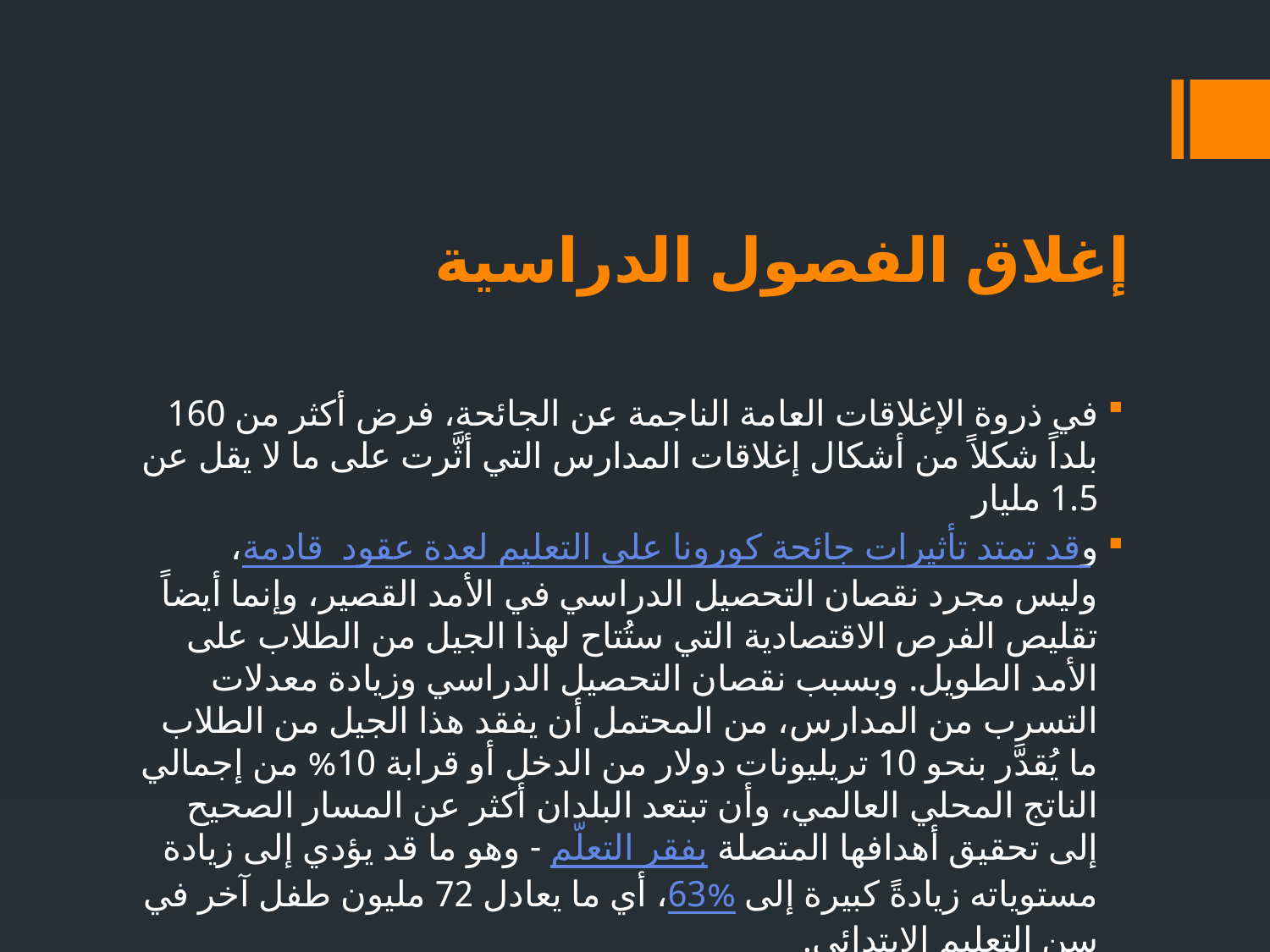

# إغلاق الفصول الدراسية
في ذروة الإغلاقات العامة الناجمة عن الجائحة، فرض أكثر من 160 بلداً شكلاً من أشكال إغلاقات المدارس التي أثَّرت على ما لا يقل عن 1.5 مليار
وقد تمتد تأثيرات جائحة كورونا على التعليم لعدة عقود قادمة ، وليس مجرد نقصان التحصيل الدراسي في الأمد القصير، وإنما أيضاً تقليص الفرص الاقتصادية التي ستُتاح لهذا الجيل من الطلاب على الأمد الطويل. وبسبب نقصان التحصيل الدراسي وزيادة معدلات التسرب من المدارس، من المحتمل أن يفقد هذا الجيل من الطلاب ما يُقدَّر بنحو 10 تريليونات دولار من الدخل أو قرابة 10% من إجمالي الناتج المحلي العالمي، وأن تبتعد البلدان أكثر عن المسار الصحيح إلى تحقيق أهدافها المتصلة بفقر التعلّم - وهو ما قد يؤدي إلى زيادة مستوياته زيادةً كبيرة إلى 63%، أي ما يعادل 72 مليون طفل آخر في سن التعليم الابتدائي.